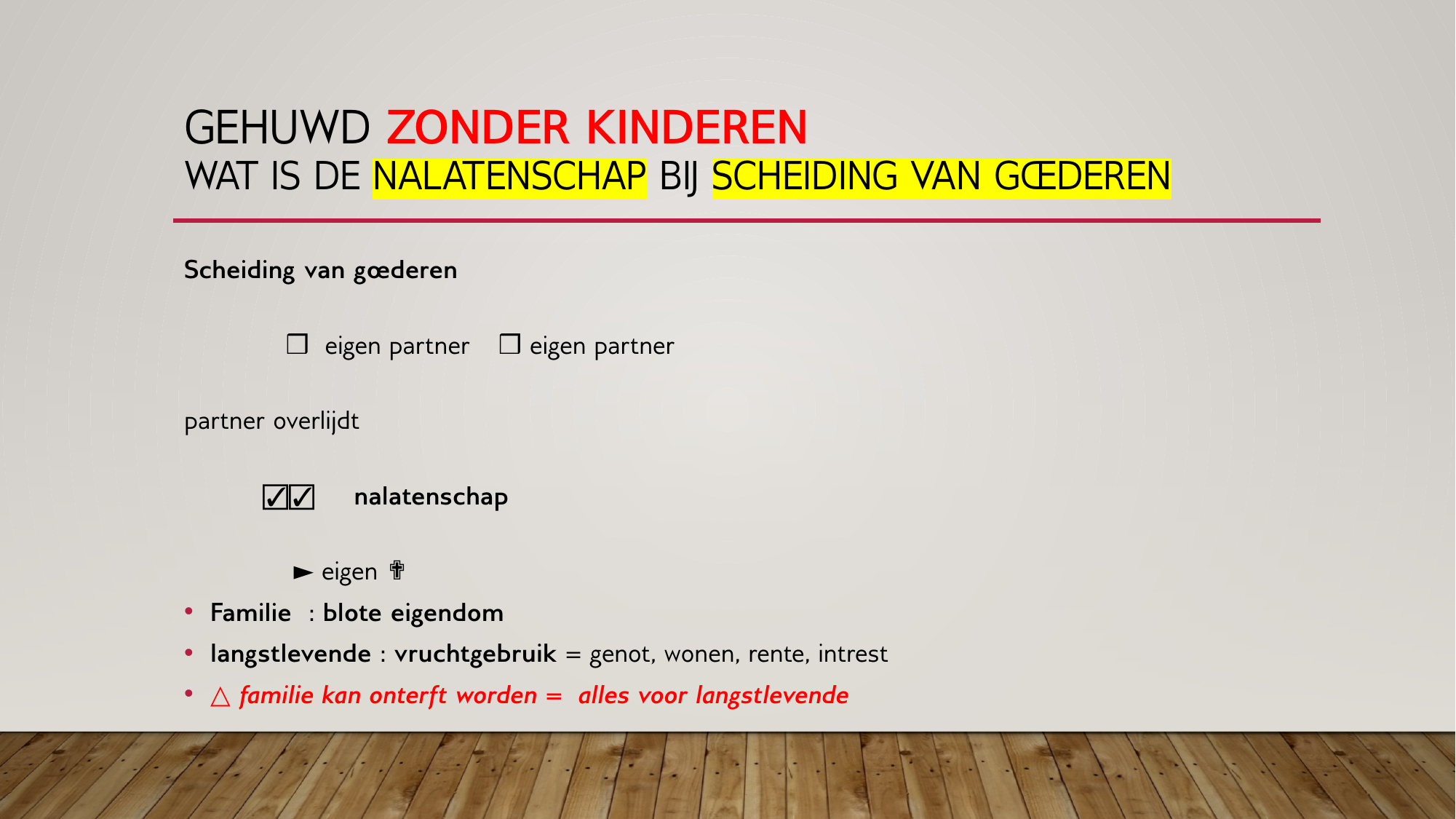

# Gehuwd zonder kinderen wat is de nalatenschap bij scheiding van goederen
Scheiding van goederen
             ❒  eigen partner 		❒ eigen partner
partner overlijdt
          ☑☑︎     nalatenschap
              ► eigen ✟
Familie  : blote eigendom
langstlevende : vruchtgebruik = genot, wonen, rente, intrest
△ familie kan onterft worden =  alles voor langstlevende